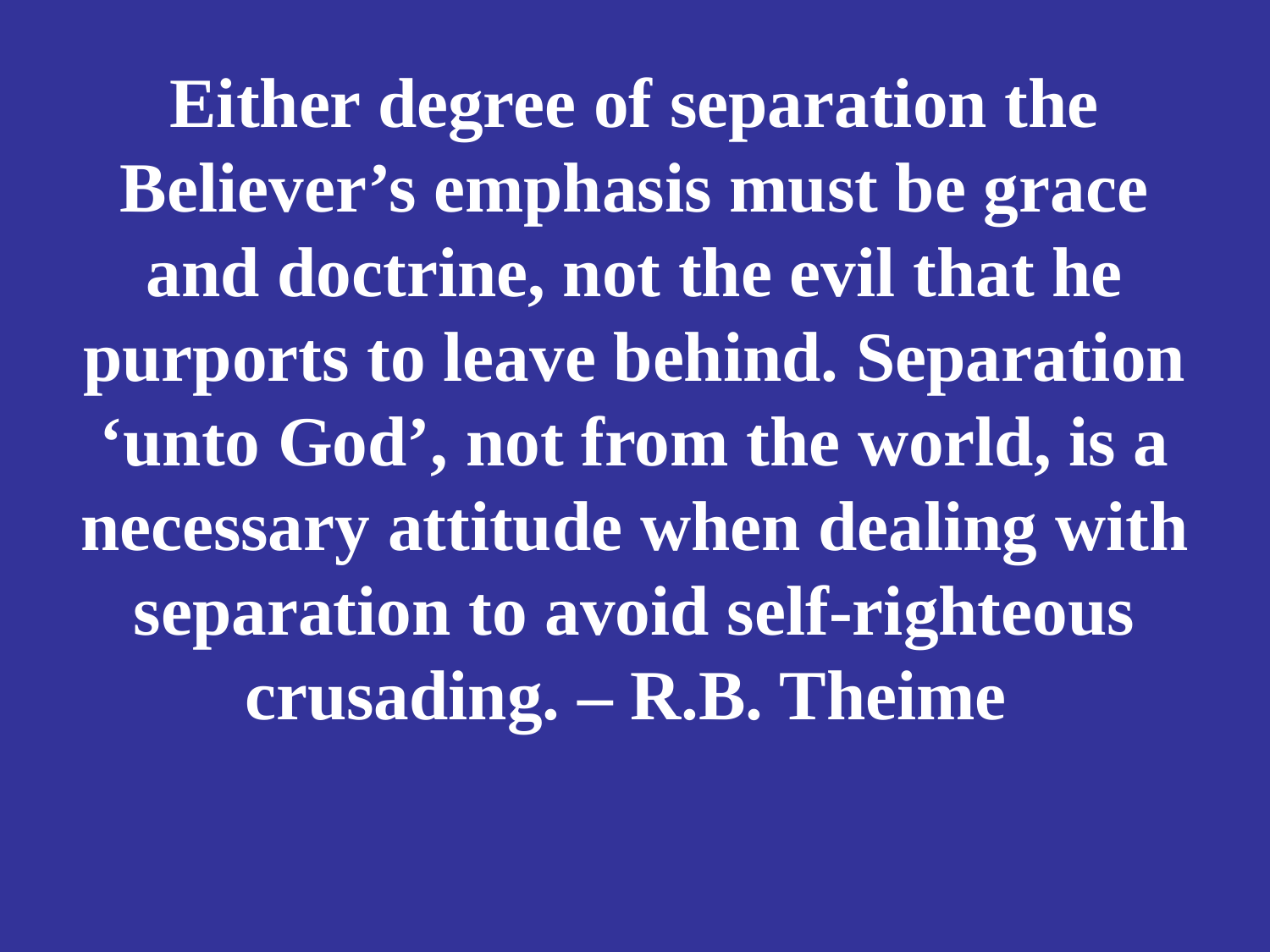

# Either degree of separation the Believer’s emphasis must be grace and doctrine, not the evil that he purports to leave behind. Separation ‘unto God’, not from the world, is a necessary attitude when dealing with separation to avoid self-righteous crusading. – R.B. Theime